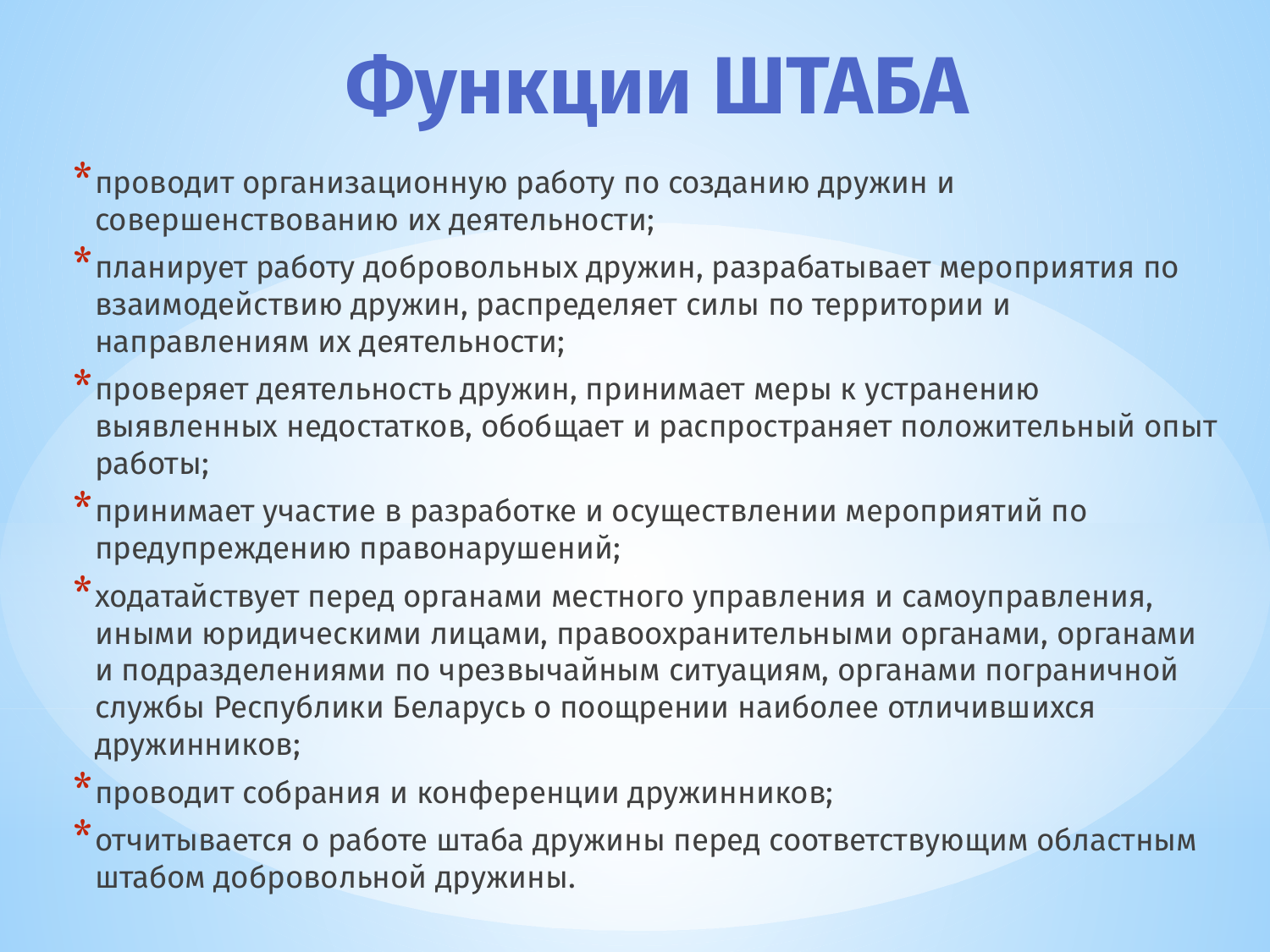

# Функции ШТАБА
проводит организационную работу по созданию дружин и совершенствованию их деятельности;
планирует работу добровольных дружин, разрабатывает мероприятия по взаимодействию дружин, распределяет силы по территории и направлениям их деятельности;
проверяет деятельность дружин, принимает меры к устранению выявленных недостатков, обобщает и распространяет положительный опыт работы;
принимает участие в разработке и осуществлении мероприятий по предупреждению правонарушений;
ходатайствует перед органами местного управления и самоуправления, иными юридическими лицами, правоохранительными органами, органами и подразделениями по чрезвычайным ситуациям, органами пограничной службы Республики Беларусь о поощрении наиболее отличившихся дружинников;
проводит собрания и конференции дружинников;
отчитывается о работе штаба дружины перед соответствующим областным штабом добровольной дружины.